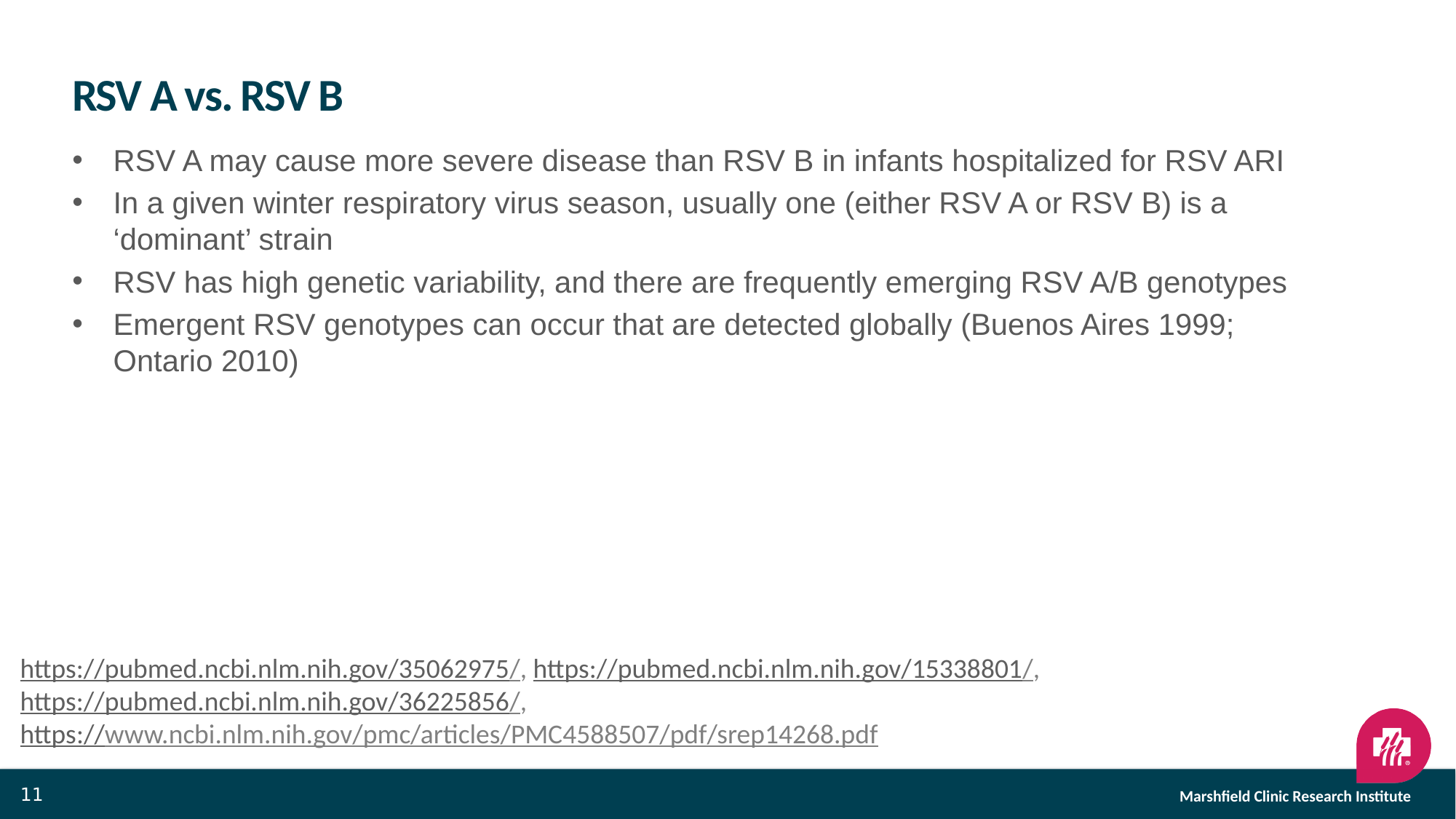

# RSV A vs. RSV B
RSV A may cause more severe disease than RSV B in infants hospitalized for RSV ARI
In a given winter respiratory virus season, usually one (either RSV A or RSV B) is a ‘dominant’ strain
RSV has high genetic variability, and there are frequently emerging RSV A/B genotypes
Emergent RSV genotypes can occur that are detected globally (Buenos Aires 1999; Ontario 2010)
https://pubmed.ncbi.nlm.nih.gov/35062975/, https://pubmed.ncbi.nlm.nih.gov/15338801/, https://pubmed.ncbi.nlm.nih.gov/36225856/,
https://www.ncbi.nlm.nih.gov/pmc/articles/PMC4588507/pdf/srep14268.pdf
11